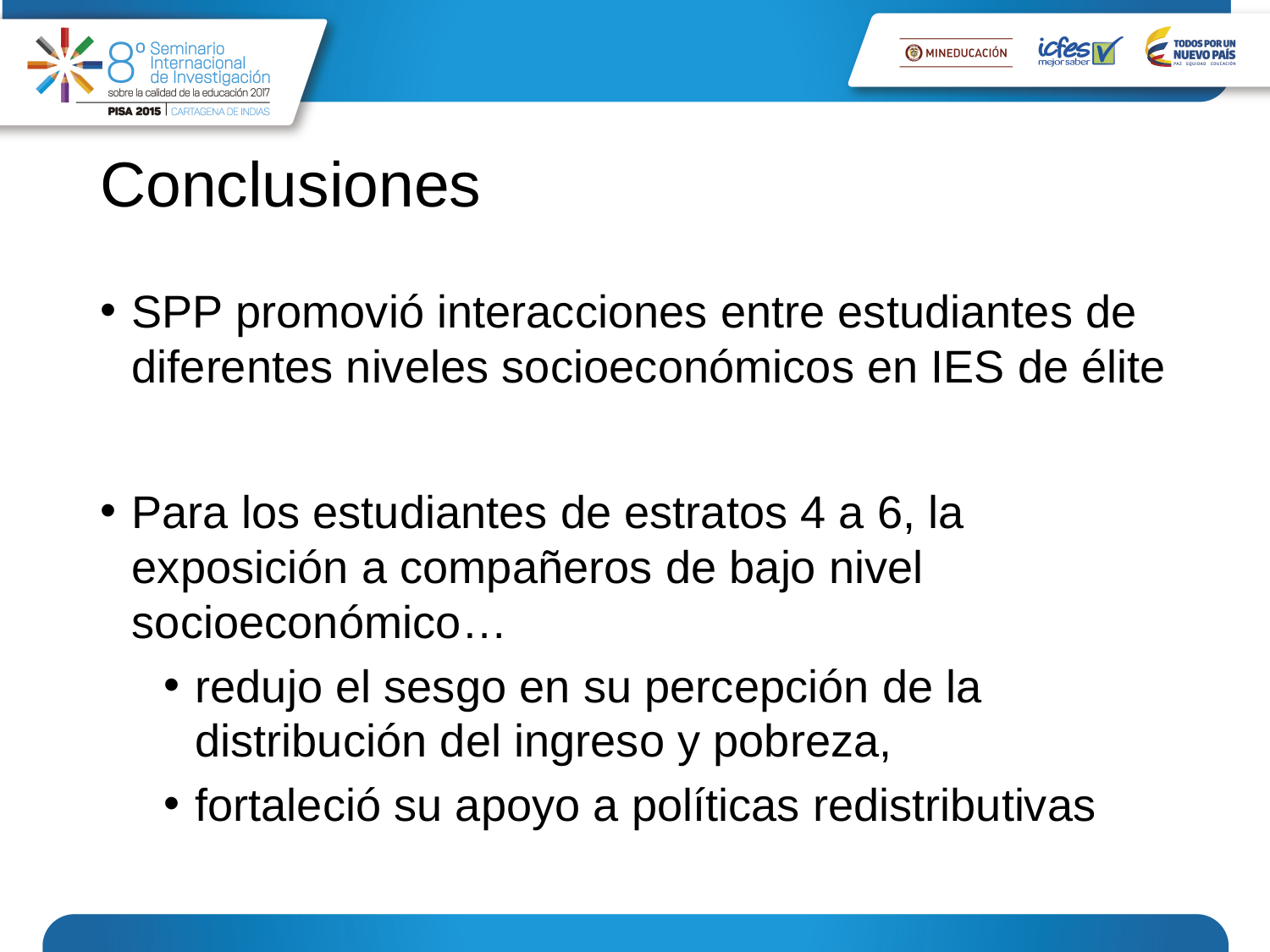

# Conclusiones
SPP promovió interacciones entre estudiantes de diferentes niveles socioeconómicos en IES de élite

Para los estudiantes de estratos 4 a 6, la exposición a compañeros de bajo nivel socioeconómico…
redujo el sesgo en su percepción de la distribución del ingreso y pobreza,
fortaleció su apoyo a políticas redistributivas